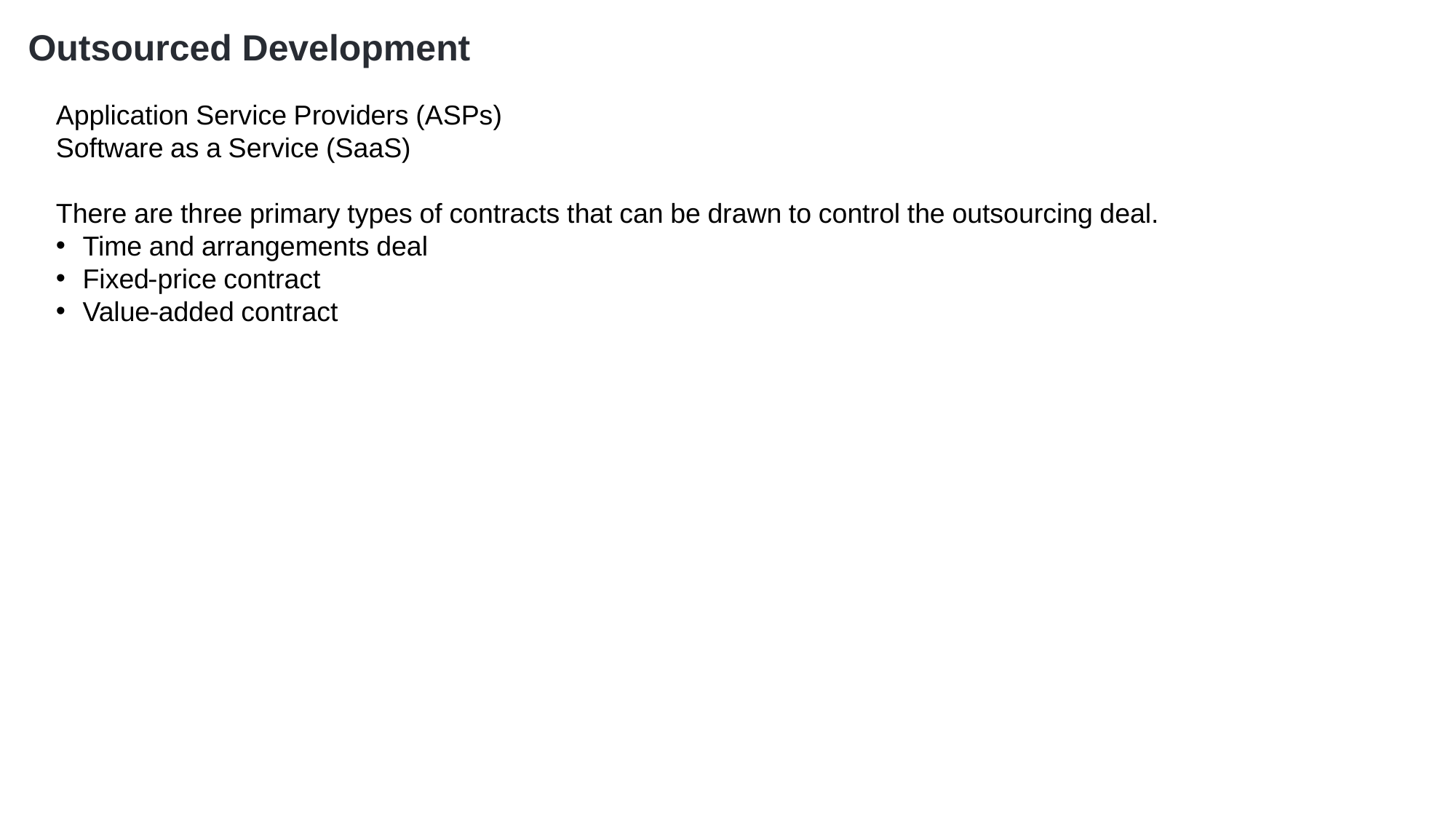

Outsourced Development
Application Service Providers (ASPs)
Software as a Service (SaaS)

There are three primary types of contracts that can be drawn to control the outsourcing deal.
Time and arrangements deal
Fixed-price contract
Value-added contract